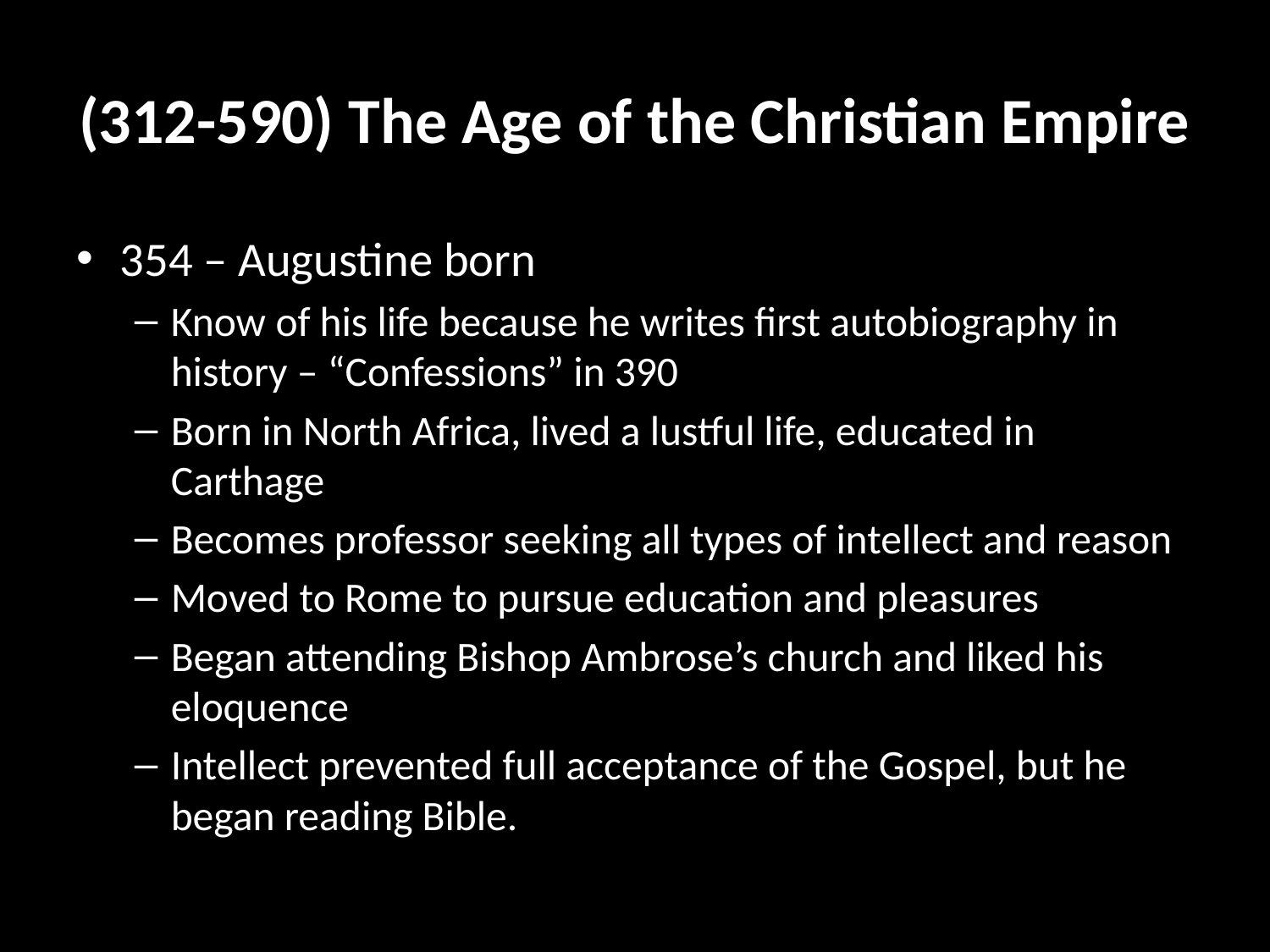

# (312-590) The Age of the Christian Empire
354 – Augustine born
Know of his life because he writes first autobiography in history – “Confessions” in 390
Born in North Africa, lived a lustful life, educated in Carthage
Becomes professor seeking all types of intellect and reason
Moved to Rome to pursue education and pleasures
Began attending Bishop Ambrose’s church and liked his eloquence
Intellect prevented full acceptance of the Gospel, but he began reading Bible.